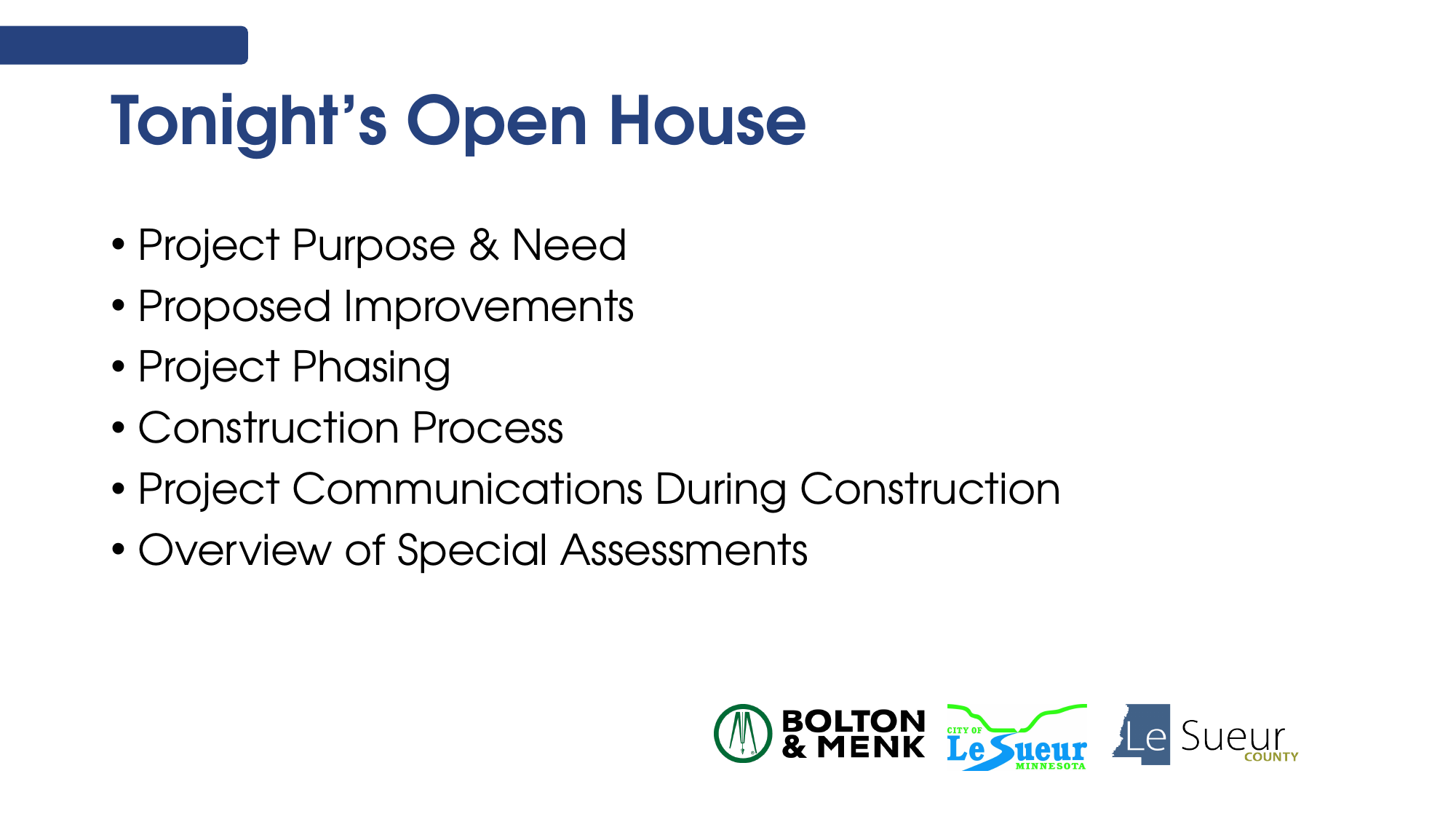

# Tonight’s Open House
Project Purpose & Need
Proposed Improvements
Project Phasing
Construction Process
Project Communications During Construction
Overview of Special Assessments